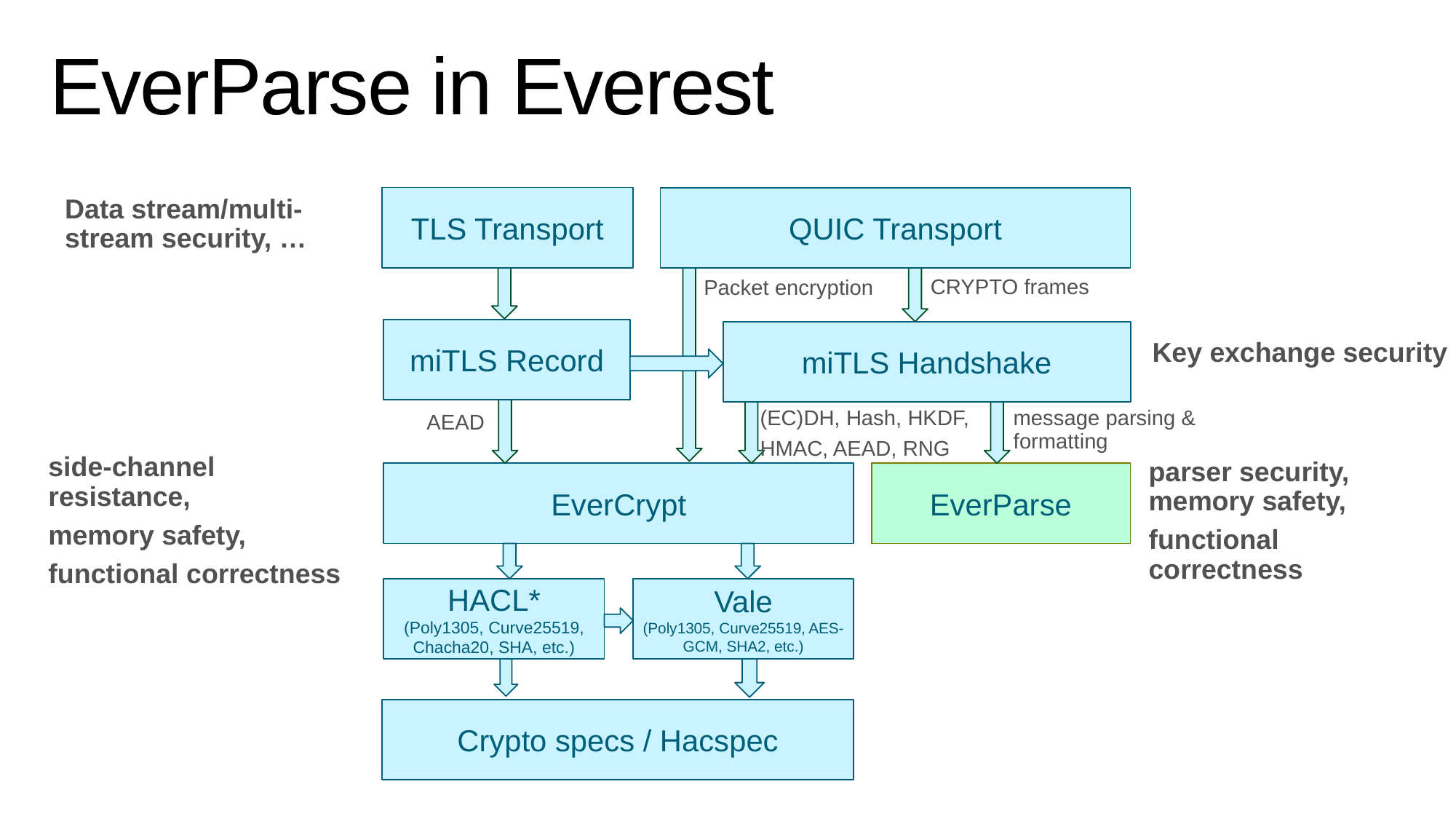

# EverParse in Everest
Data stream/multi-stream security, …
TLS Transport
QUIC Transport

CRYPTO frames
Packet encryption

miTLS Record
miTLS Handshake
Key exchange security
(EC)DH, Hash, HKDF,
HMAC, AEAD, RNG
message parsing &
formatting

AEAD
side-channel resistance,
memory safety,
functional correctness
parser security,
memory safety,
functional correctness
EverCrypt
EverParse

HACL*
(Poly1305, Curve25519, Chacha20, SHA, etc.)
Vale
(Poly1305, Curve25519, AES-GCM, SHA2, etc.)

Crypto specs / Hacspec